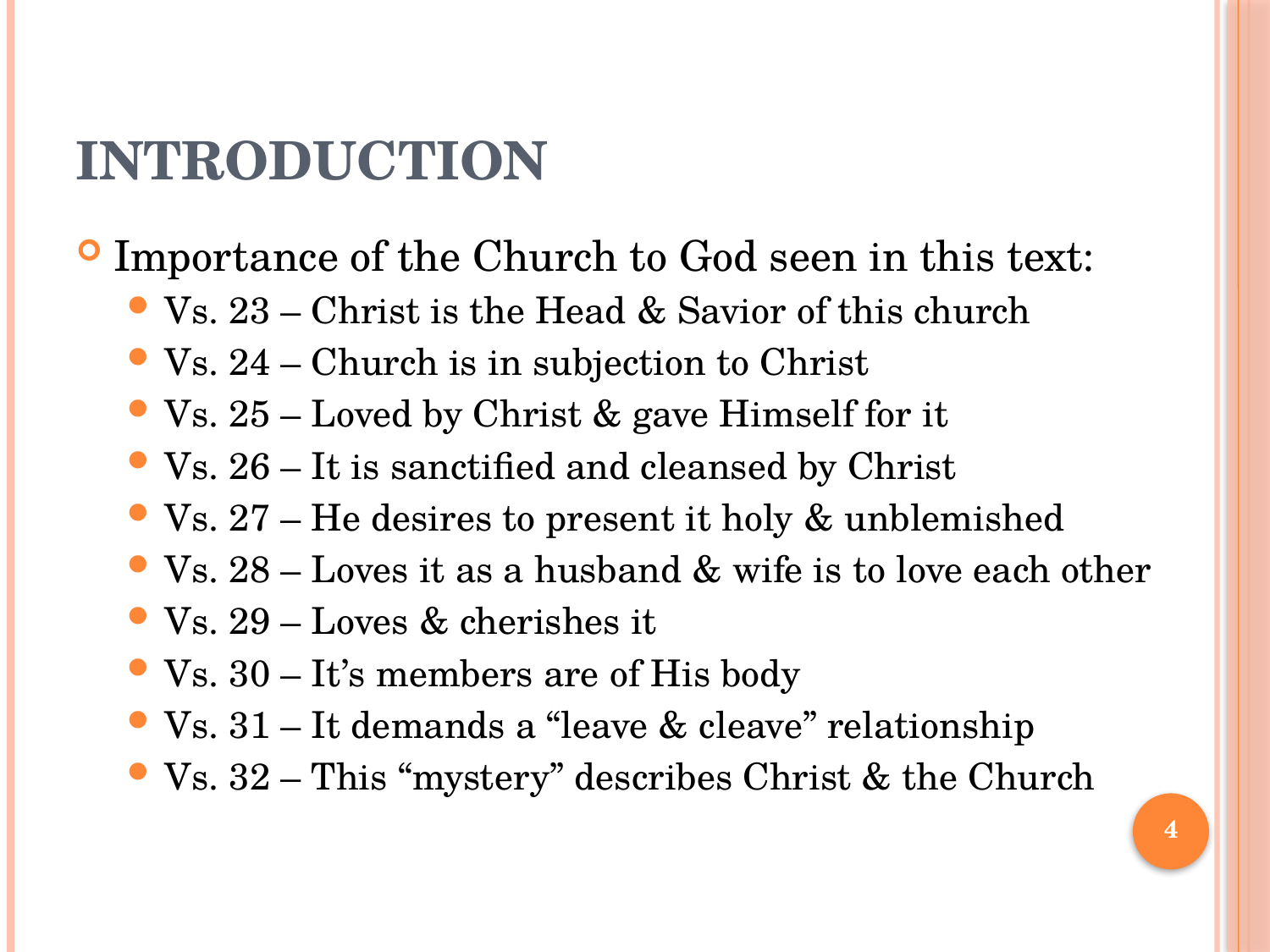

# Introduction
Importance of the Church to God seen in this text:
Vs. 23 – Christ is the Head & Savior of this church
Vs. 24 – Church is in subjection to Christ
Vs. 25 – Loved by Christ & gave Himself for it
Vs. 26 – It is sanctified and cleansed by Christ
Vs. 27 – He desires to present it holy & unblemished
Vs. 28 – Loves it as a husband & wife is to love each other
Vs. 29 – Loves & cherishes it
Vs. 30 – It’s members are of His body
Vs. 31 – It demands a “leave & cleave” relationship
Vs. 32 – This “mystery” describes Christ & the Church

4